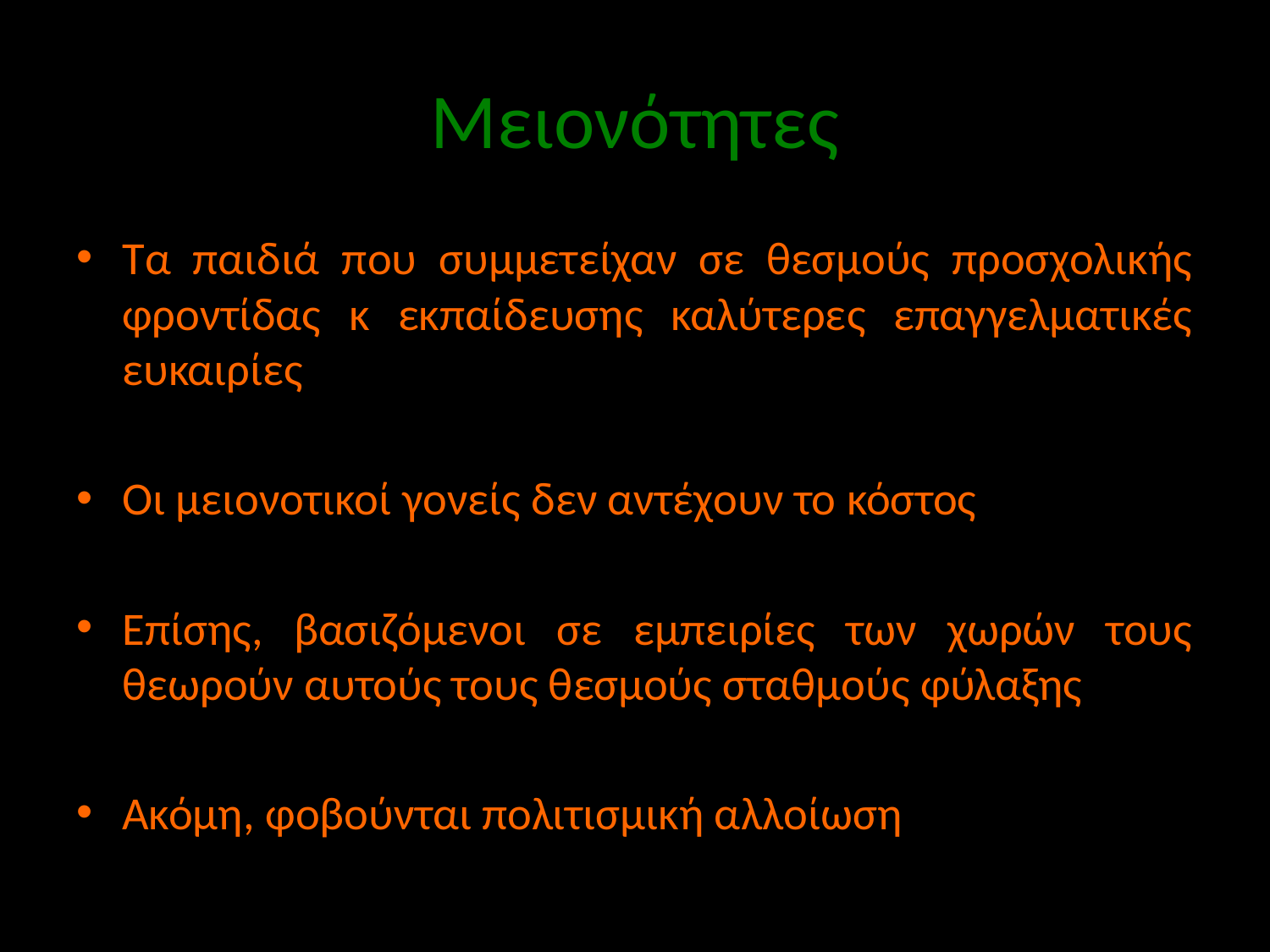

# Μειονότητες
Τα παιδιά που συμμετείχαν σε θεσμούς προσχολικής φροντίδας κ εκπαίδευσης καλύτερες επαγγελματικές ευκαιρίες

Οι μειονοτικοί γονείς δεν αντέχουν το κόστος

Επίσης, βασιζόμενοι σε εμπειρίες των χωρών τους θεωρούν αυτούς τους θεσμούς σταθμούς φύλαξης

Ακόμη, φοβούνται πολιτισμική αλλοίωση